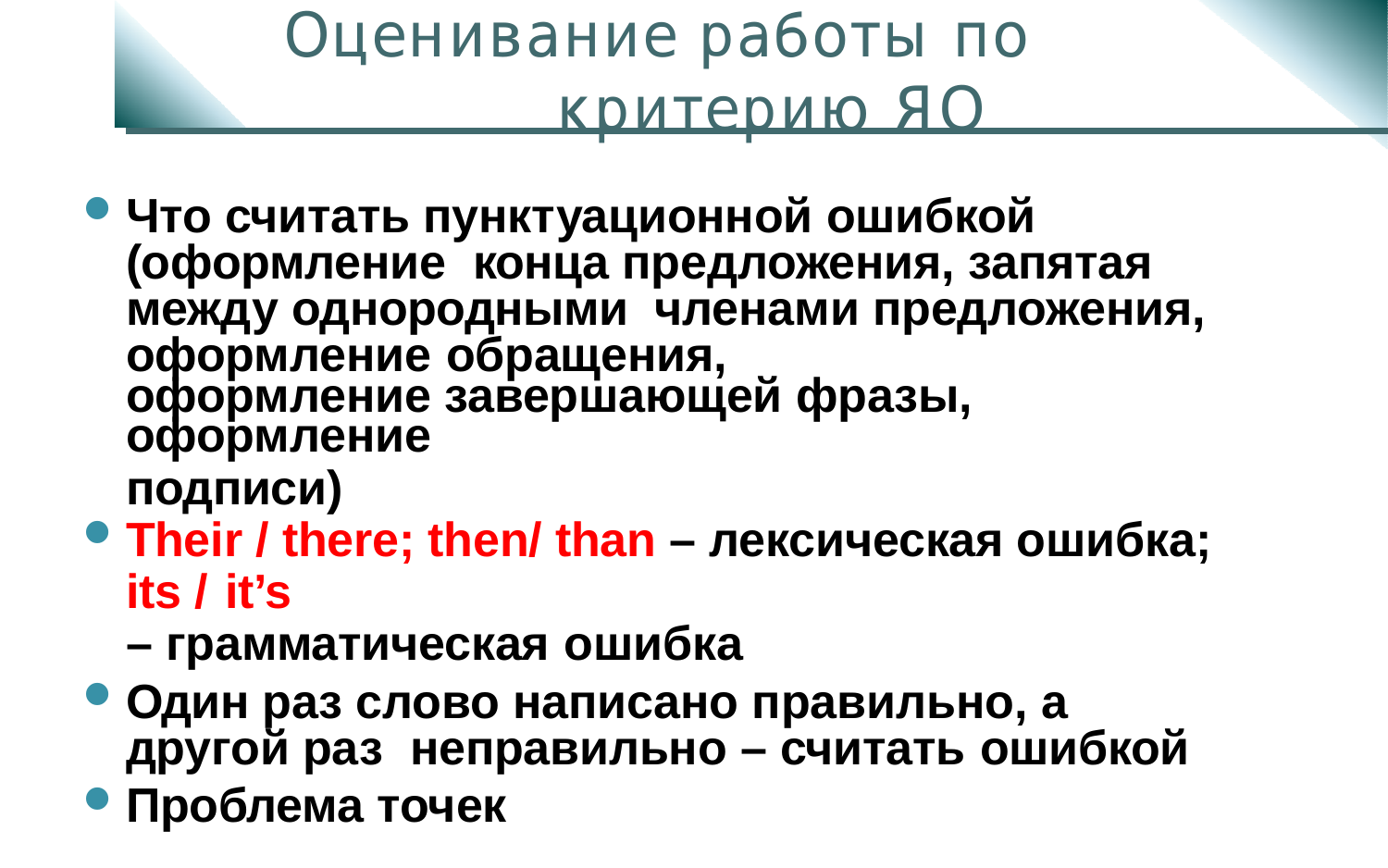

# Оценивание работы по  критерию ЯО

Что считать пунктуационной ошибкой (оформление  конца предложения, запятая между однородными  членами предложения, оформление обращения,
оформление завершающей фразы, оформление
подписи)
Their / there; then/ than – лексическая ошибка; its / it’s
– грамматическая ошибка
Один раз слово написано правильно, а другой раз  неправильно – считать ошибкой
Проблема точек